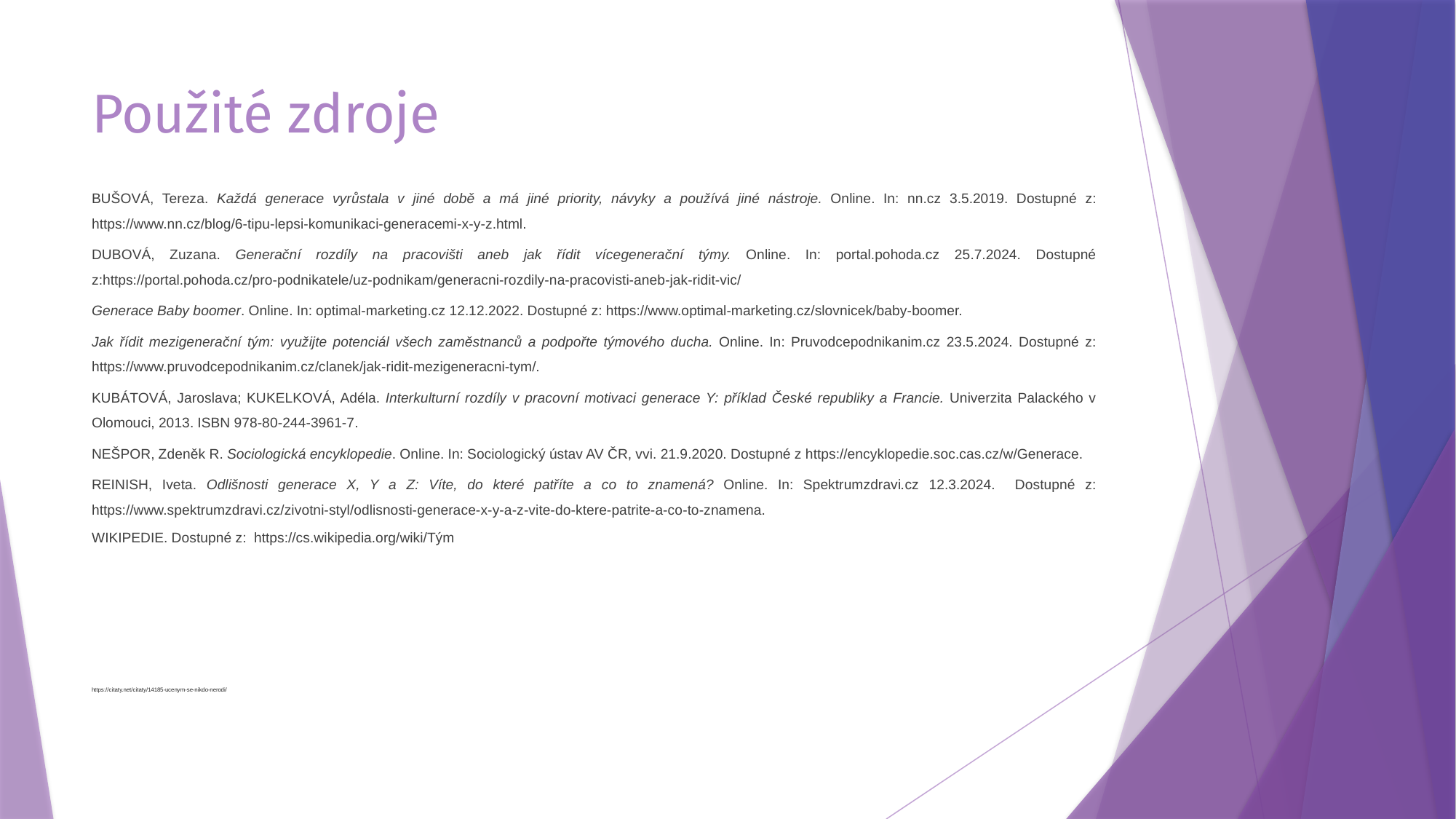

# Použité zdroje
BUŠOVÁ, Tereza. Každá generace vyrůstala v jiné době a má jiné priority, návyky a používá jiné nástroje. Online. In: nn.cz 3.5.2019. Dostupné z: https://www.nn.cz/blog/6-tipu-lepsi-komunikaci-generacemi-x-y-z.html.
DUBOVÁ, Zuzana. Generační rozdíly na pracovišti aneb jak řídit vícegenerační týmy. Online. In: portal.pohoda.cz 25.7.2024. Dostupné z:https://portal.pohoda.cz/pro-podnikatele/uz-podnikam/generacni-rozdily-na-pracovisti-aneb-jak-ridit-vic/
Generace Baby boomer. Online. In: optimal-marketing.cz 12.12.2022. Dostupné z: https://www.optimal-marketing.cz/slovnicek/baby-boomer.
Jak řídit mezigenerační tým: využijte potenciál všech zaměstnanců a podpořte týmového ducha. Online. In: Pruvodcepodnikanim.cz 23.5.2024. Dostupné z: https://www.pruvodcepodnikanim.cz/clanek/jak-ridit-mezigeneracni-tym/.
KUBÁTOVÁ, Jaroslava; KUKELKOVÁ, Adéla. Interkulturní rozdíly v pracovní motivaci generace Y: příklad České republiky a Francie. Univerzita Palackého v Olomouci, 2013. ISBN 978-80-244-3961-7.
NEŠPOR, Zdeněk R. Sociologická encyklopedie. Online. In: Sociologický ústav AV ČR, vvi. 21.9.2020. Dostupné z https://encyklopedie.soc.cas.cz/w/Generace.
REINISH, Iveta. Odlišnosti generace X, Y a Z: Víte, do které patříte a co to znamená? Online. In: Spektrumzdravi.cz 12.3.2024.  Dostupné z: https://www.spektrumzdravi.cz/zivotni-styl/odlisnosti-generace-x-y-a-z-vite-do-ktere-patrite-a-co-to-znamena.
WIKIPEDIE. Dostupné z:  https://cs.wikipedia.org/wiki/Tým

https://citaty.net/citaty/14185-ucenym-se-nikdo-nerodi/